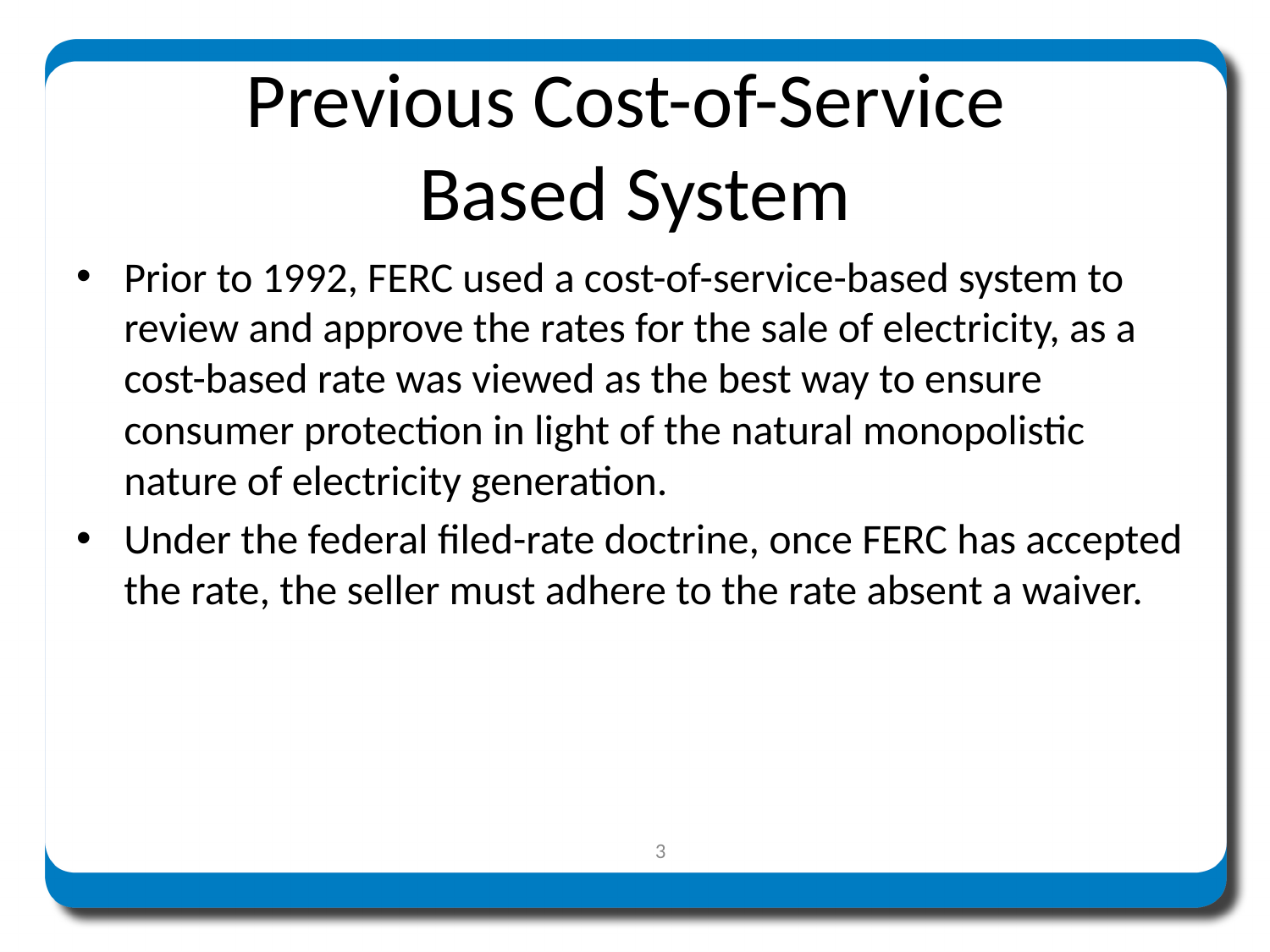

# Previous Cost-of-Service Based System
Prior to 1992, FERC used a cost-of-service-based system to review and approve the rates for the sale of electricity, as a cost-based rate was viewed as the best way to ensure consumer protection in light of the natural monopolistic nature of electricity generation.
Under the federal filed-rate doctrine, once FERC has accepted the rate, the seller must adhere to the rate absent a waiver.
3